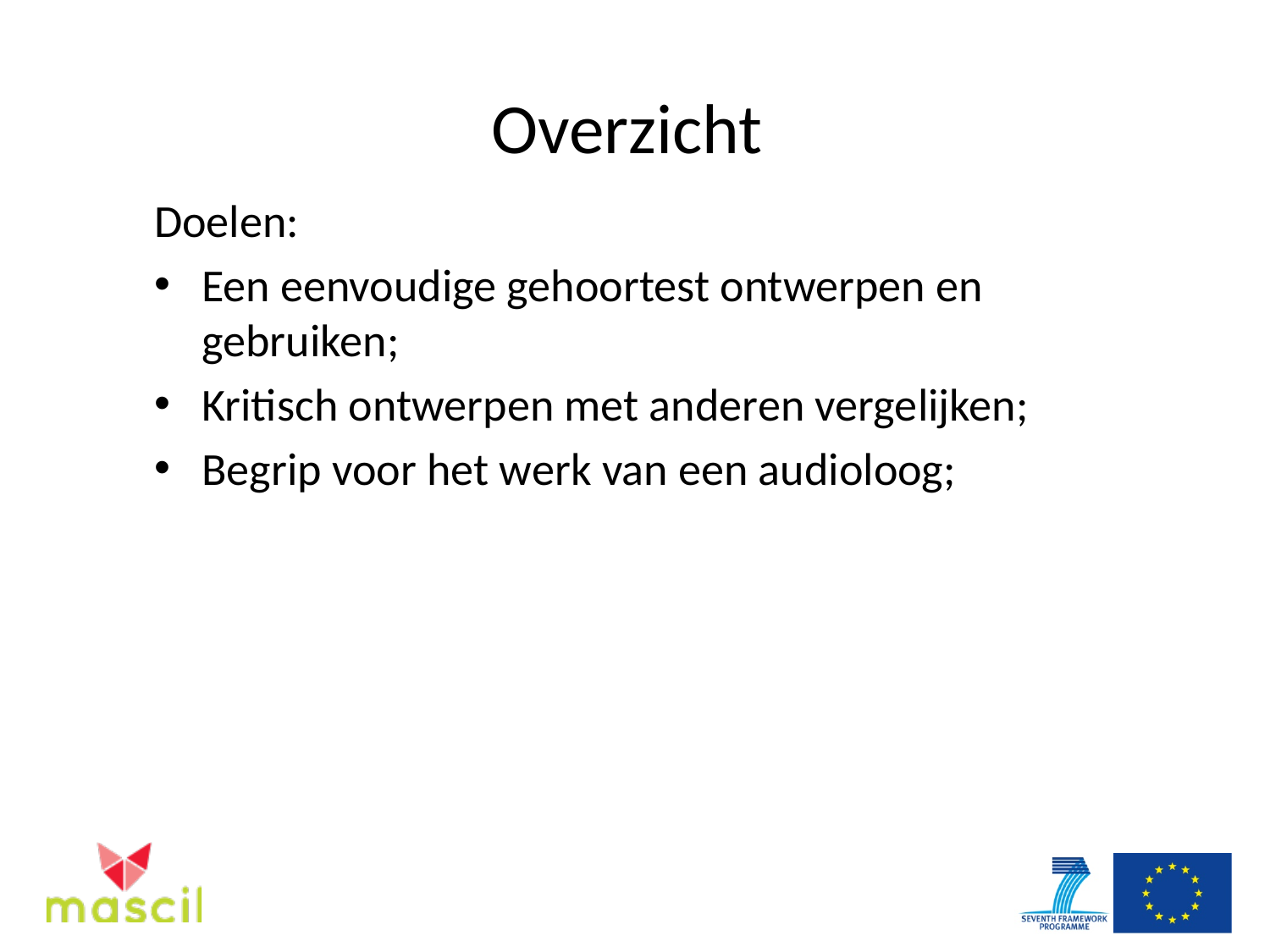

# Overzicht
Doelen:
Een eenvoudige gehoortest ontwerpen en gebruiken;
Kritisch ontwerpen met anderen vergelijken;
Begrip voor het werk van een audioloog;